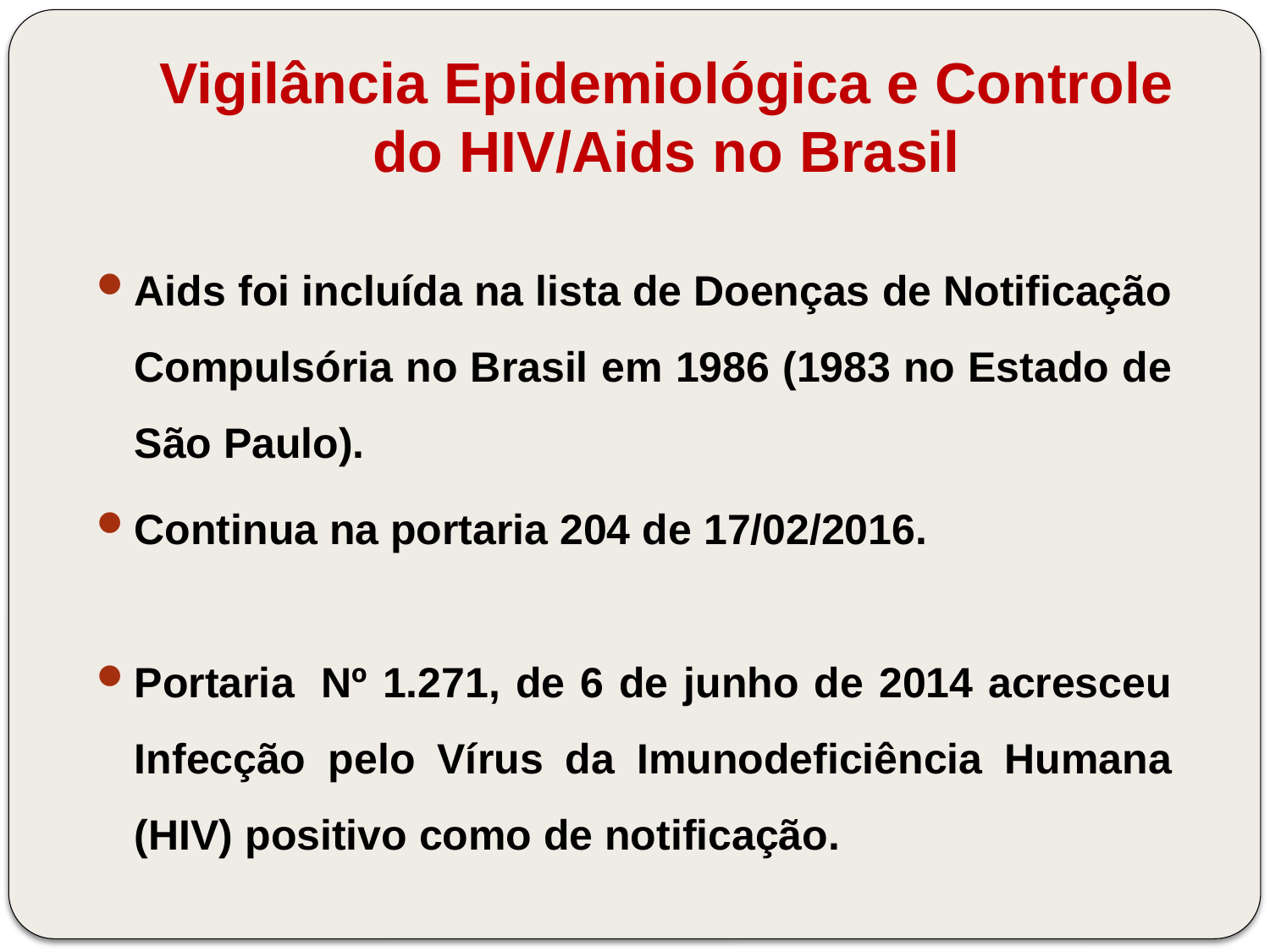

# Vigilância Epidemiológica e Controle do HIV/Aids no Brasil
Aids foi incluída na lista de Doenças de Notificação Compulsória no Brasil em 1986 (1983 no Estado de São Paulo).
Continua na portaria 204 de 17/02/2016.

Portaria  Nº 1.271, de 6 de junho de 2014 acresceu Infecção pelo Vírus da Imunodeficiência Humana (HIV) positivo como de notificação.